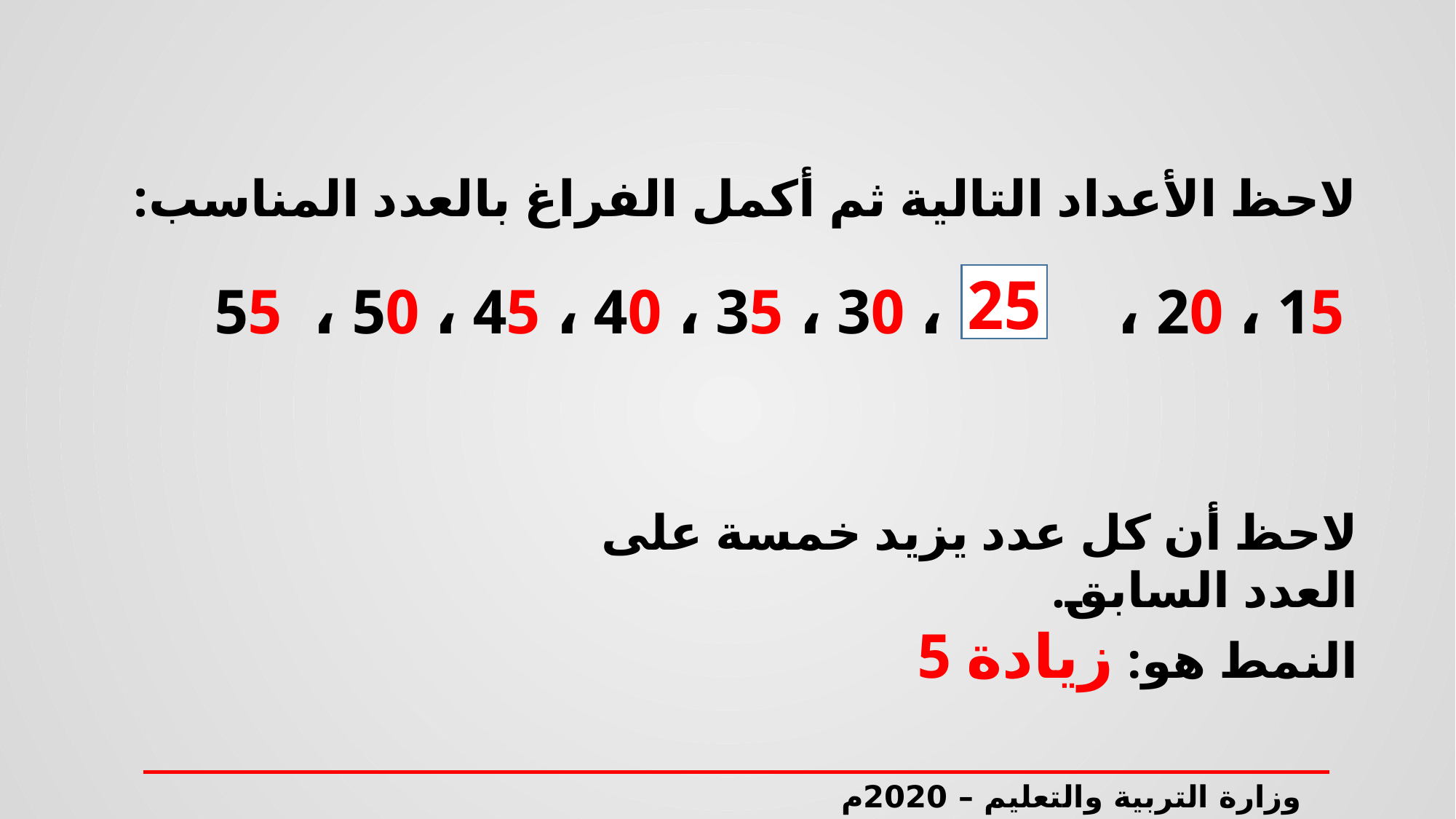

15 ، 20 ،           ، 30 ، 35 ، 40 ، 45 ، 50 ،  55

لاحظ الأعداد التالية ثم أكمل الفراغ بالعدد المناسب:

25
لاحظ أن كل عدد يزيد خمسة على العدد السابق.
النمط هو: زيادة 5
وزارة التربية والتعليم – 2020م